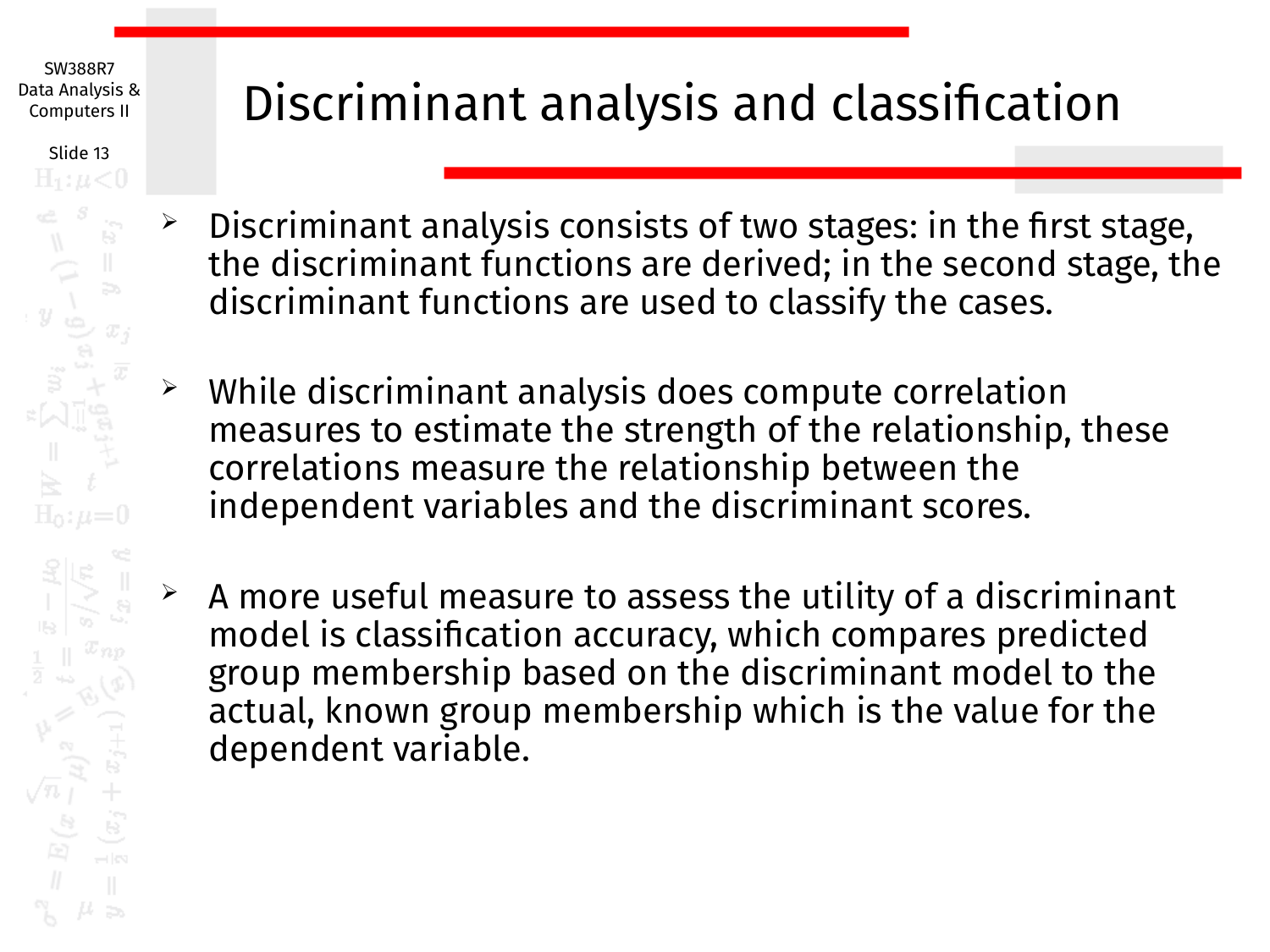

SW388R7
Data Analysis & Computers II

Slide 13
# Discriminant analysis and classification
Discriminant analysis consists of two stages: in the first stage, the discriminant functions are derived; in the second stage, the discriminant functions are used to classify the cases.

While discriminant analysis does compute correlation measures to estimate the strength of the relationship, these correlations measure the relationship between the independent variables and the discriminant scores.

A more useful measure to assess the utility of a discriminant model is classification accuracy, which compares predicted group membership based on the discriminant model to the actual, known group membership which is the value for the dependent variable.